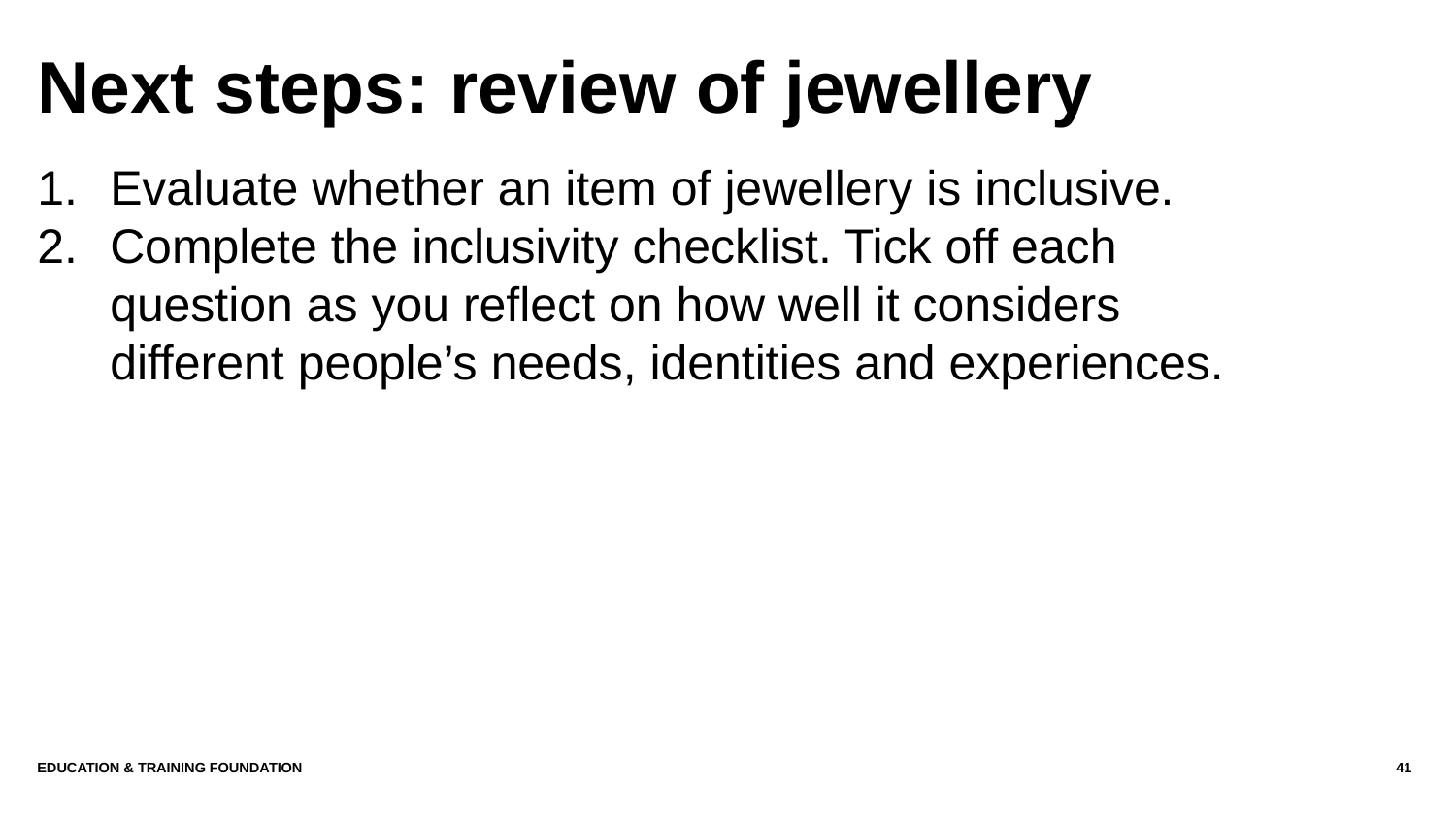

# Next steps: review of jewellery
Evaluate whether an item of jewellery is inclusive.
Complete the inclusivity checklist. Tick off each question as you reflect on how well it considers different people’s needs, identities and experiences.
Education & Training Foundation
41